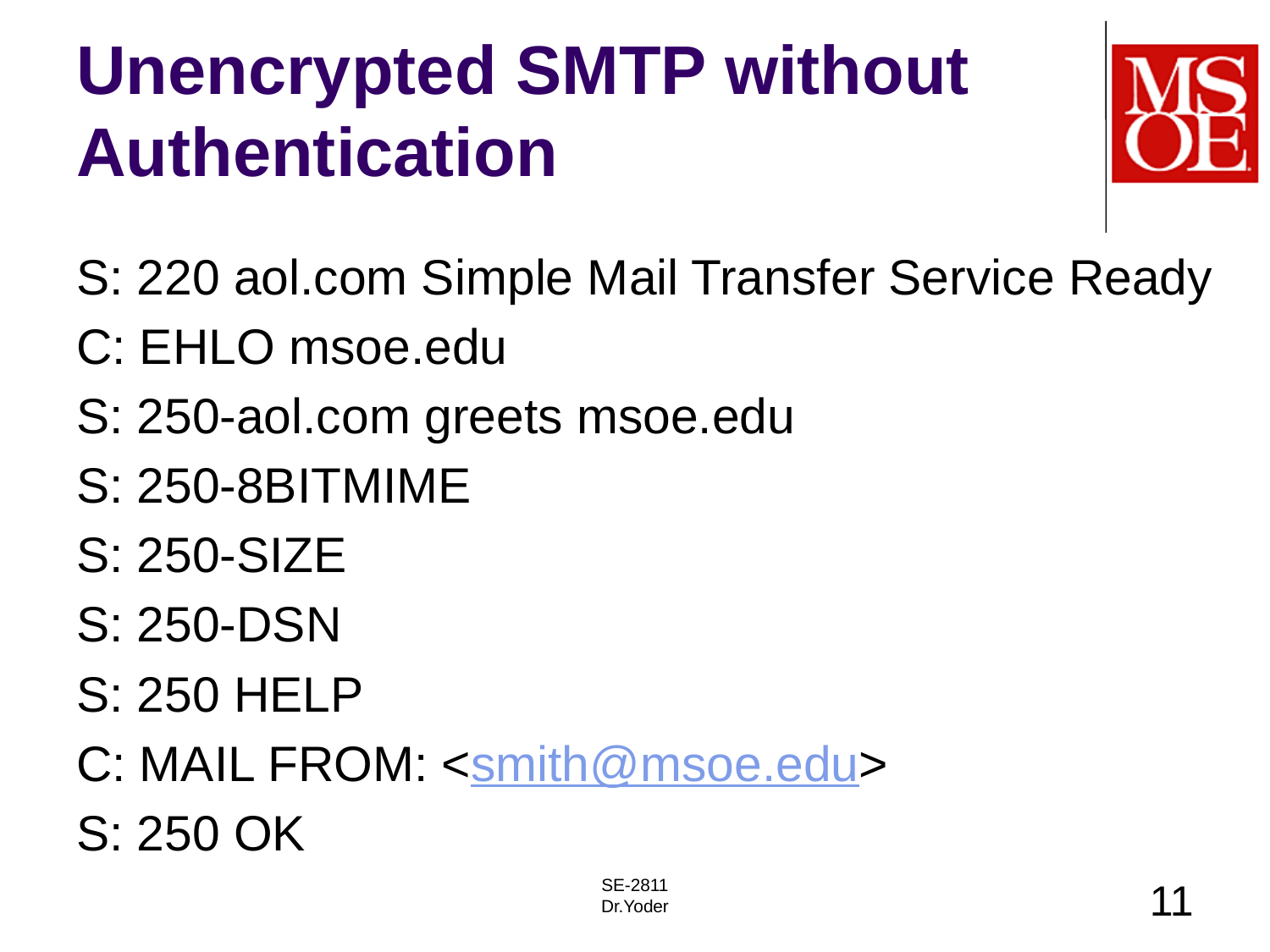

# Unencrypted SMTP without Authentication
S: 220 aol.com Simple Mail Transfer Service Ready
C: EHLO msoe.edu
S: 250-aol.com greets msoe.edu
S: 250-8BITMIME
S: 250-SIZE
S: 250-DSN
S: 250 HELP
C: MAIL FROM: <smith@msoe.edu>
S: 250 OK

SE-2811
Dr.Yoder
11